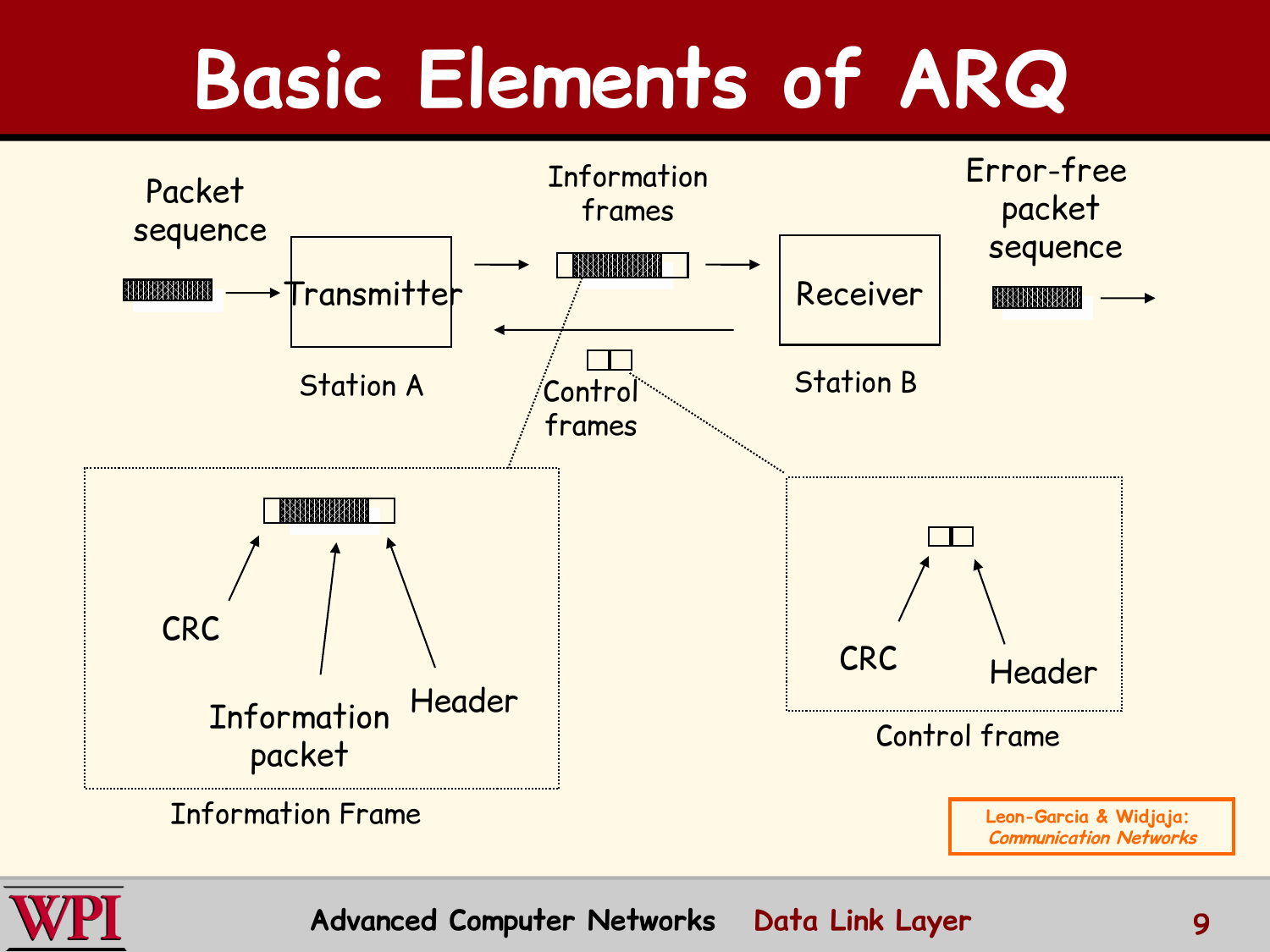

Basic Elements of ARQ
Error-free
packet
 sequence
Information
frames
Packet
 sequence

Transmitter
Receiver

Station B
Station A
Control frames

Header

CRC
CRC
Header
Information
packet
Control frame
Information Frame
Leon-Garcia & Widjaja:
Communication Networks
Advanced Computer Networks   Data Link Layer
9